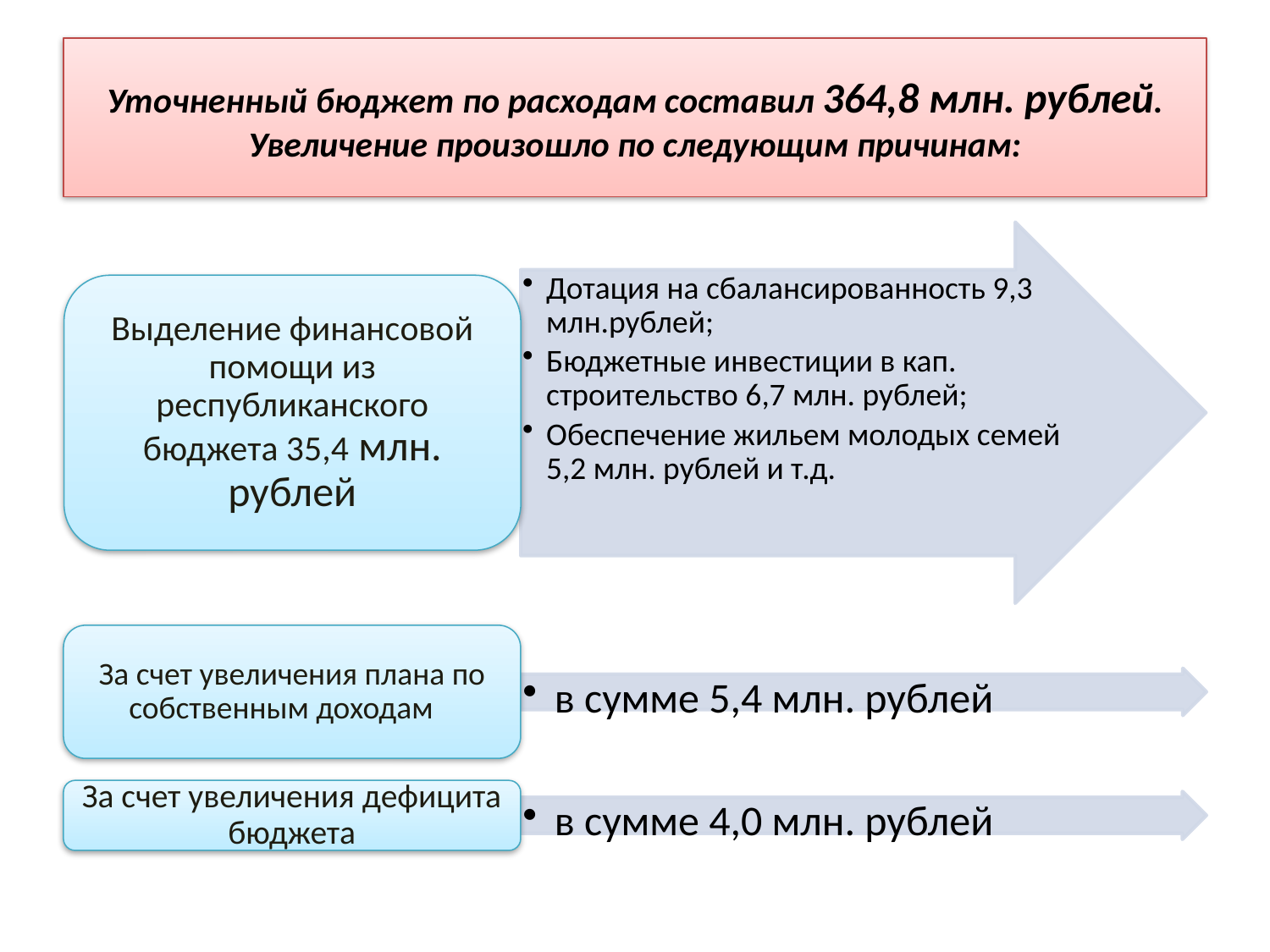

# Уточненный бюджет по расходам составил 364,8 млн. рублей. Увеличение произошло по следующим причинам:
Дотация на сбалансированность 9,3 млн.рублей;
Бюджетные инвестиции в кап. строительство 6,7 млн. рублей;
Обеспечение жильем молодых семей 5,2 млн. рублей и т.д.

Выделение финансовой помощи из республиканского бюджета 35,4 млн. рублей
в сумме 5,4 млн. рублей
За счет увеличения плана по собственным доходам
в сумме 4,0 млн. рублей

За счет увеличения дефицита бюджета